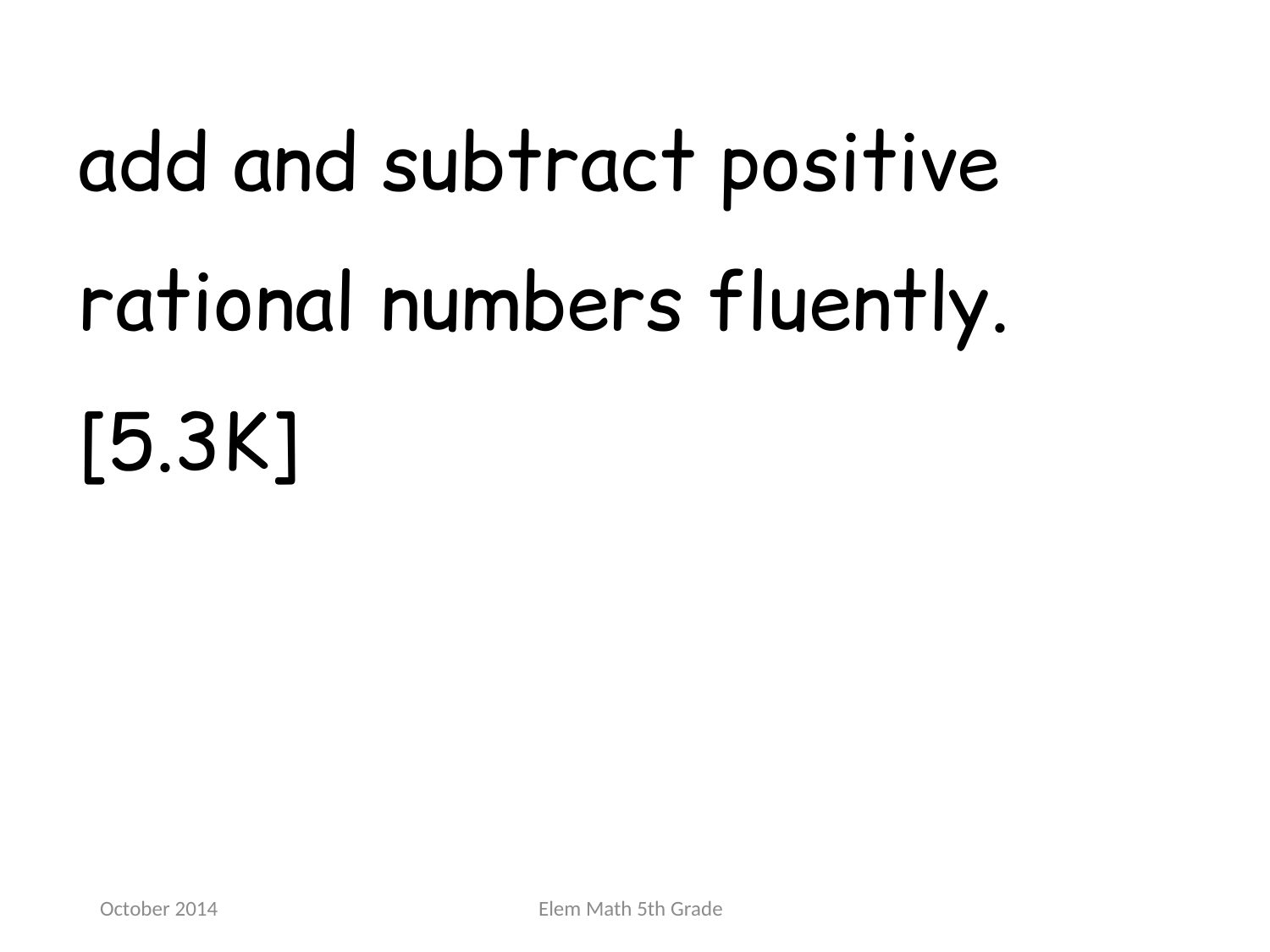

add and subtract positive rational numbers fluently.[5.3K]
October 2014
Elem Math 5th Grade